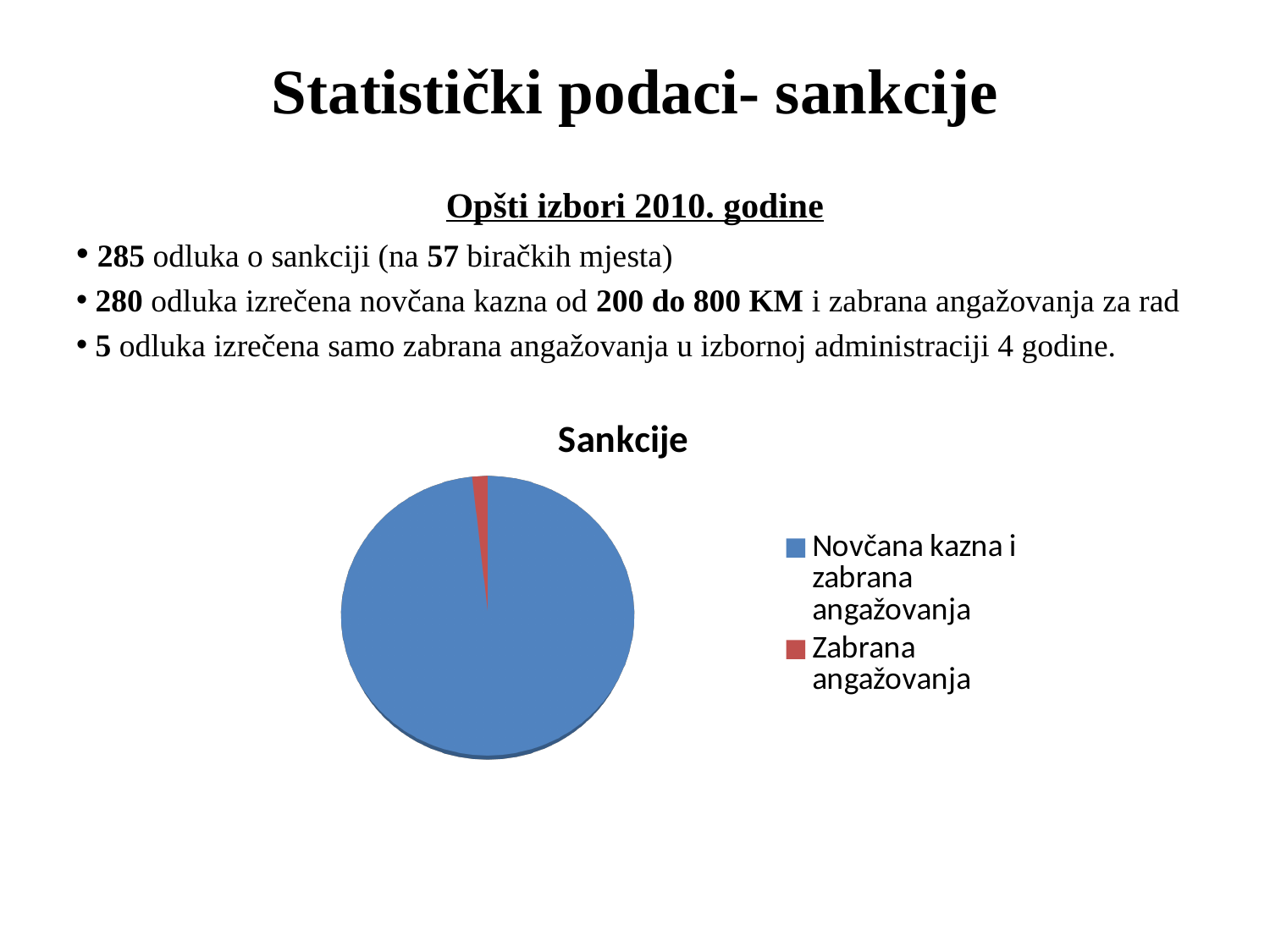

# Statistički podaci- sankcije
Opšti izbori 2010. godine
 285 odluka o sankciji (na 57 biračkih mjesta)
 280 odluka izrečena novčana kazna od 200 do 800 KM i zabrana angažovanja za rad
 5 odluka izrečena samo zabrana angažovanja u izbornoj administraciji 4 godine.

[unsupported chart]